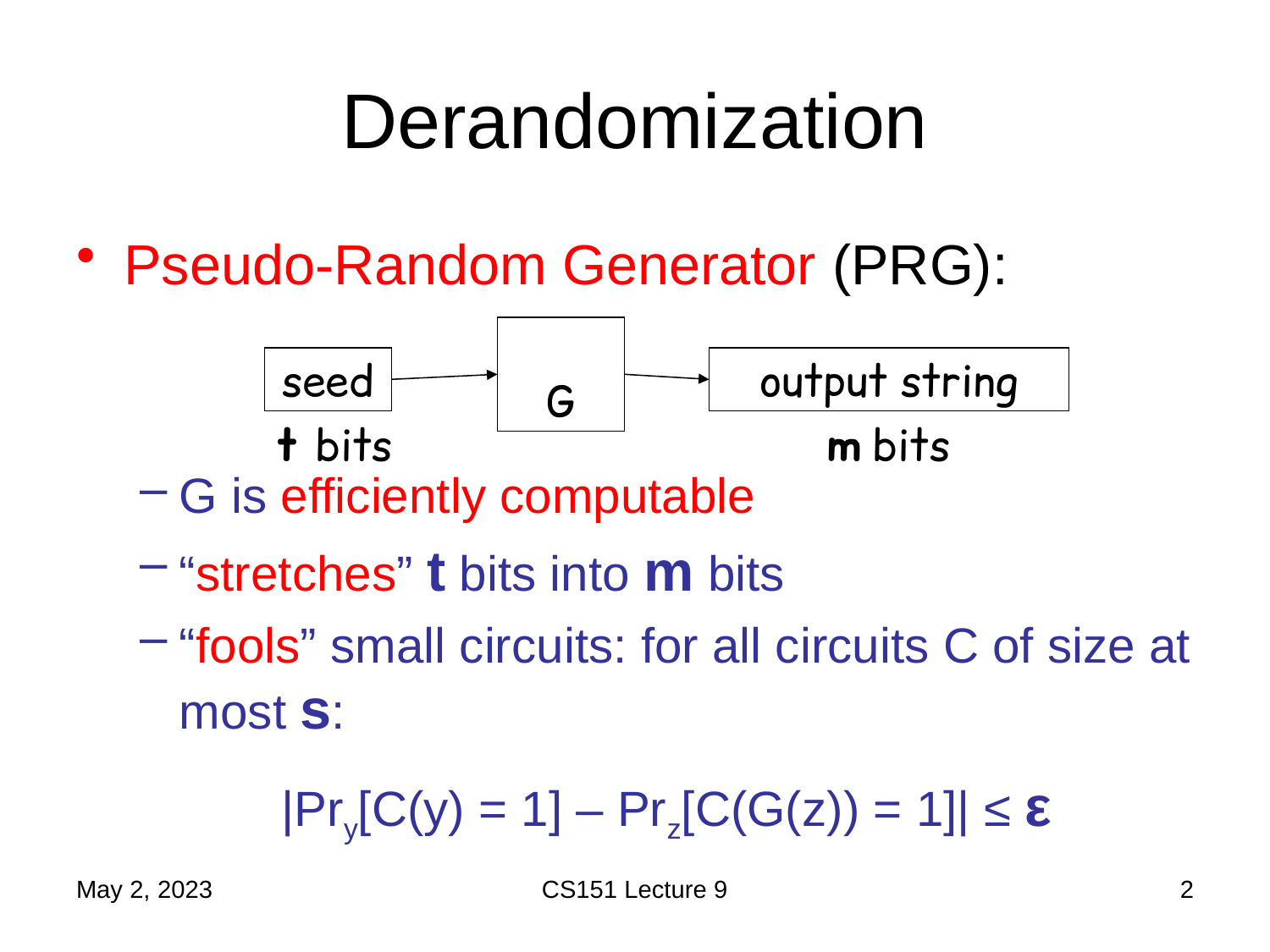

# Derandomization
Pseudo-Random Generator (PRG):

G is efficiently computable
“stretches” t bits into m bits
“fools” small circuits: for all circuits C of size at most s:
|Pry[C(y) = 1] – Prz[C(G(z)) = 1]| ≤ ε
G
seed
output string
t bits
m bits
May 2, 2023
CS151 Lecture 9
2